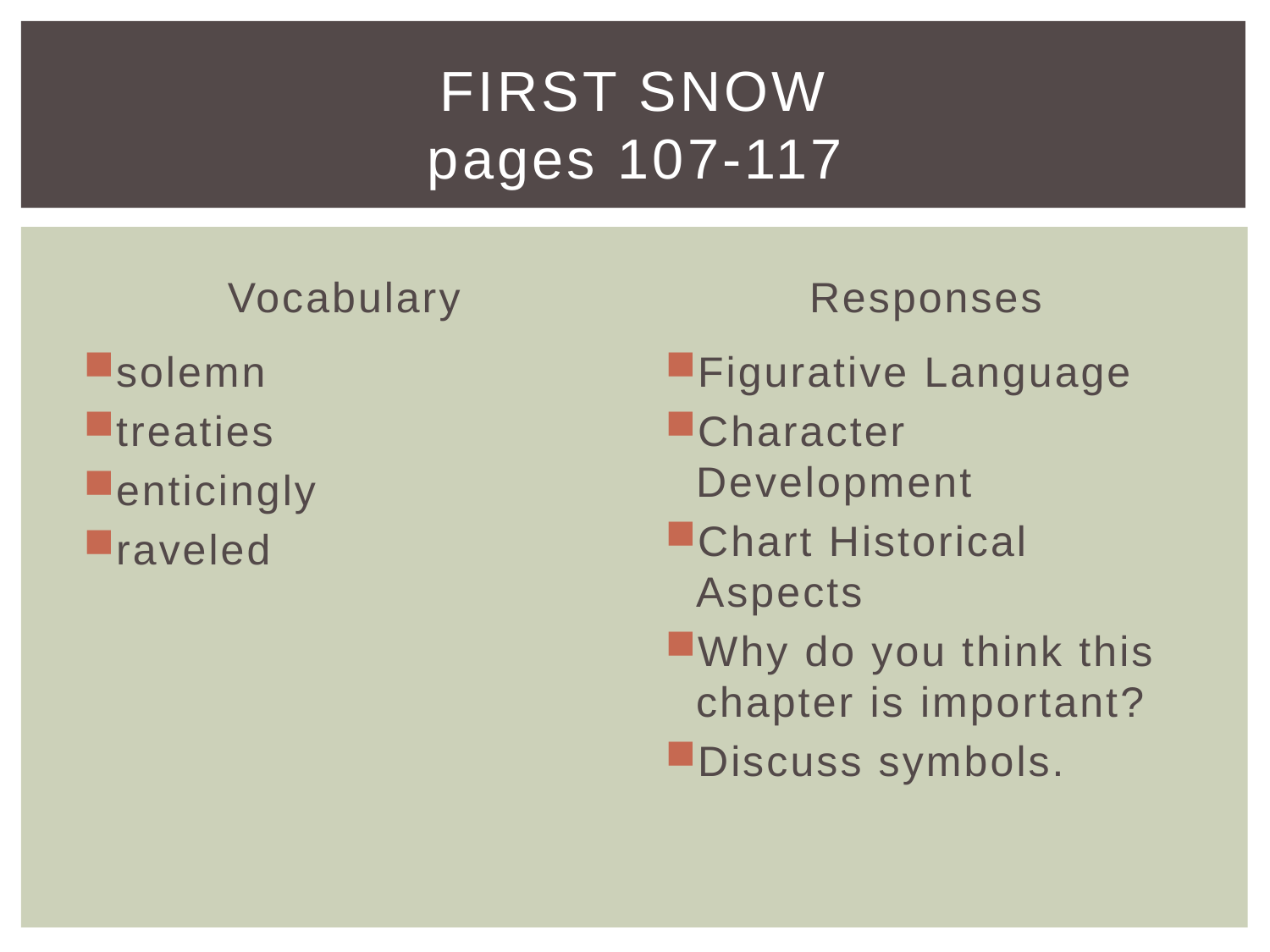

# first snow pages 107-117
Vocabulary
Responses
solemn
treaties
enticingly
raveled

Figurative Language
Character Development
Chart Historical Aspects
Why do you think this chapter is important?
Discuss symbols.